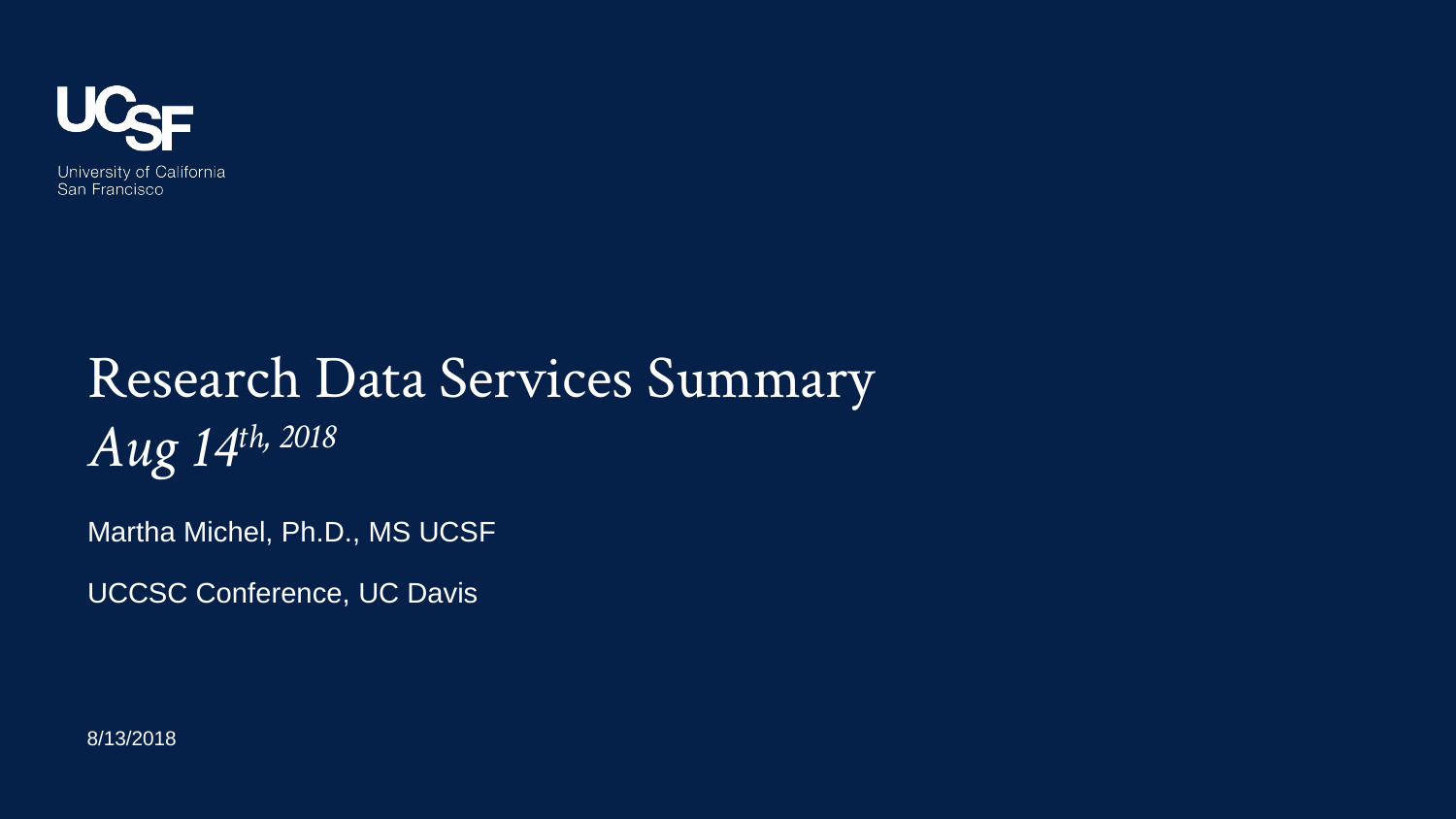

# Research Data Services Summary
Aug 14th, 2018
Martha Michel, Ph.D., MS UCSF

UCCSC Conference, UC Davis
8/13/2018